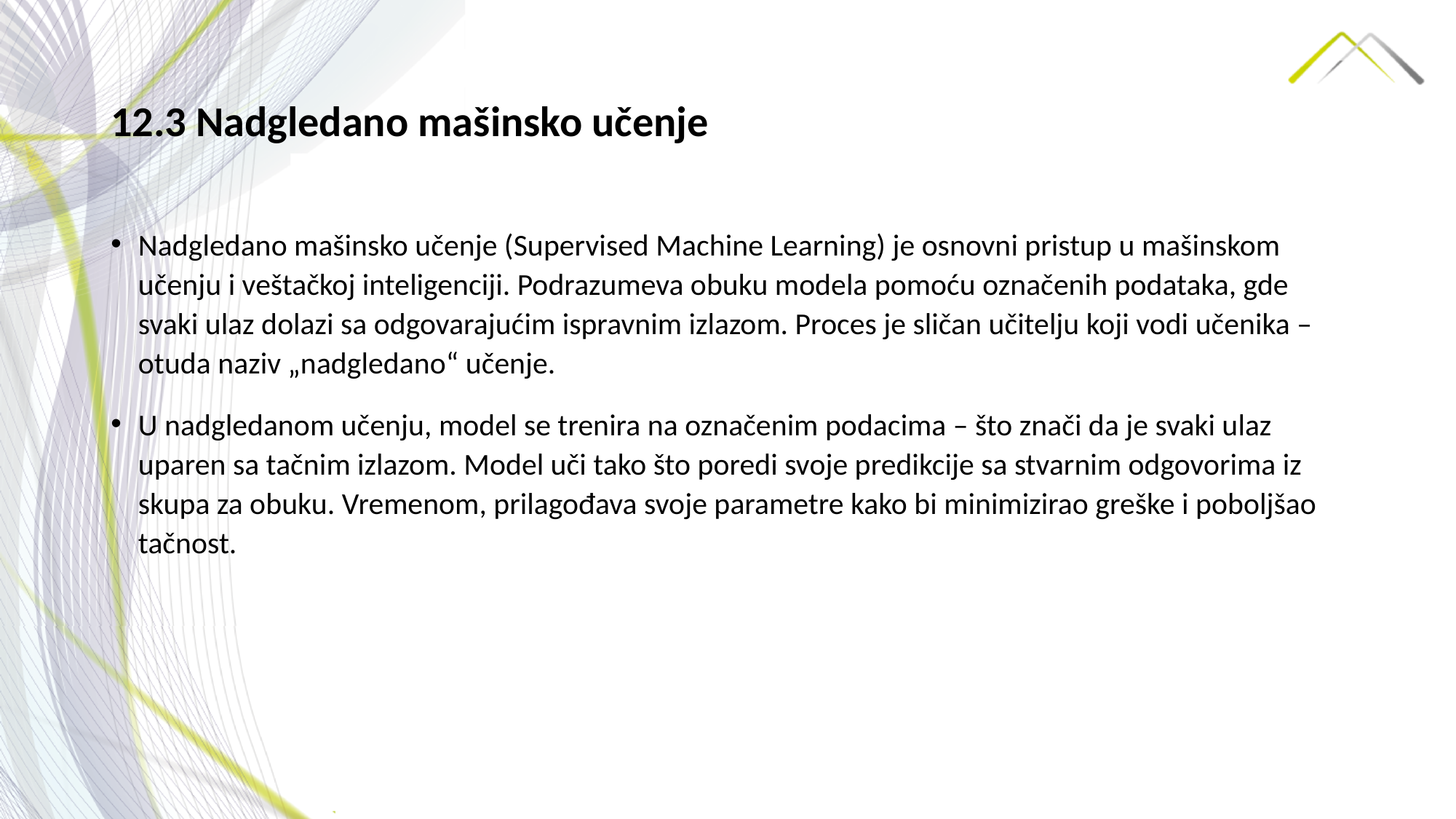

# 12.3 Nadgledano mašinsko učenje
Nadgledano mašinsko učenje (Supervised Machine Learning) je osnovni pristup u mašinskom učenju i veštačkoj inteligenciji. Podrazumeva obuku modela pomoću označenih podataka, gde svaki ulaz dolazi sa odgovarajućim ispravnim izlazom. Proces je sličan učitelju koji vodi učenika – otuda naziv „nadgledano“ učenje.
U nadgledanom učenju, model se trenira na označenim podacima – što znači da je svaki ulaz uparen sa tačnim izlazom. Model uči tako što poredi svoje predikcije sa stvarnim odgovorima iz skupa za obuku. Vremenom, prilagođava svoje parametre kako bi minimizirao greške i poboljšao tačnost.